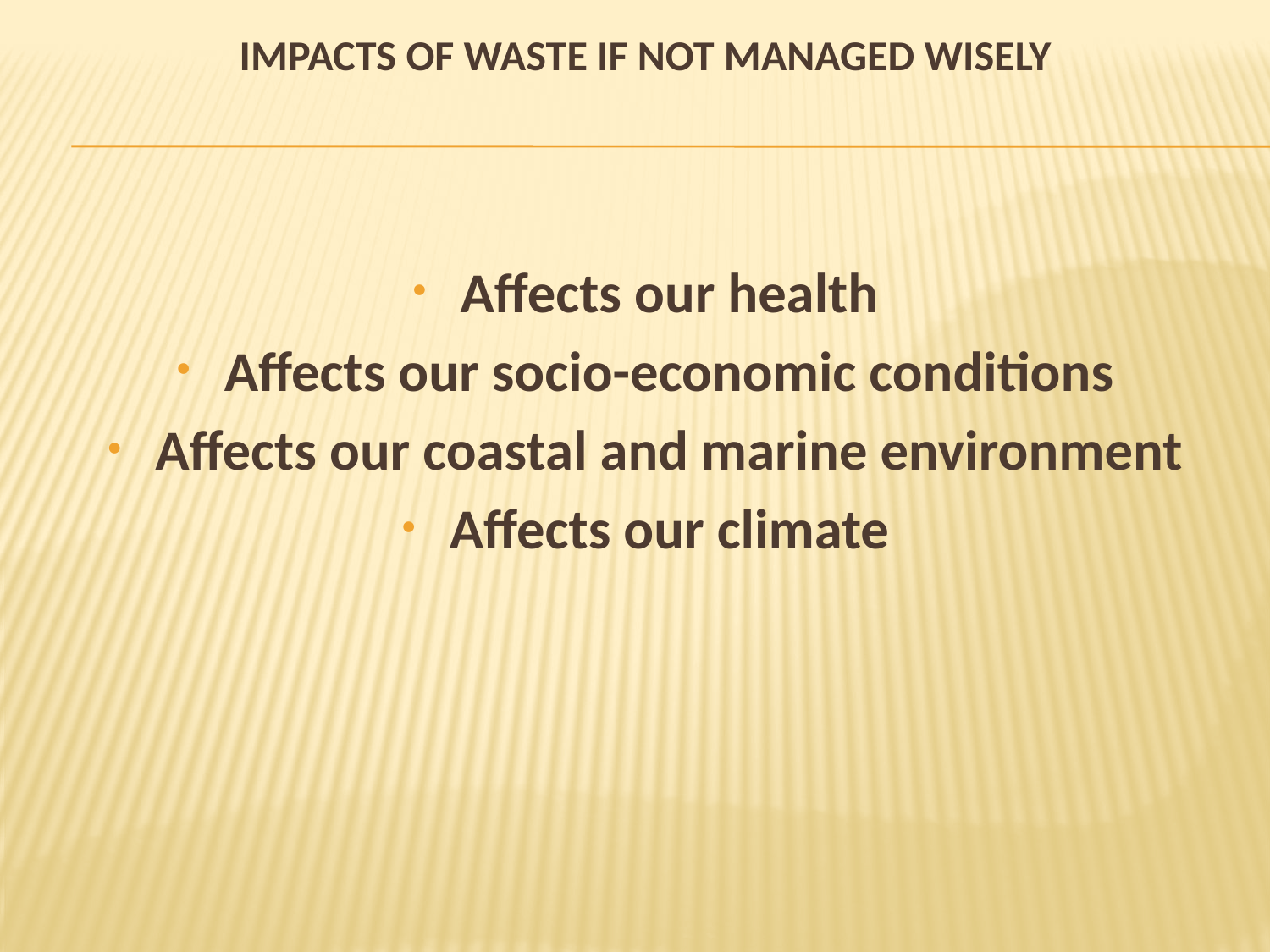

# IMPACTS OF WASTE IF NOT MANAGED WISELY
Affects our health
Affects our socio-economic conditions
Affects our coastal and marine environment
Affects our climate